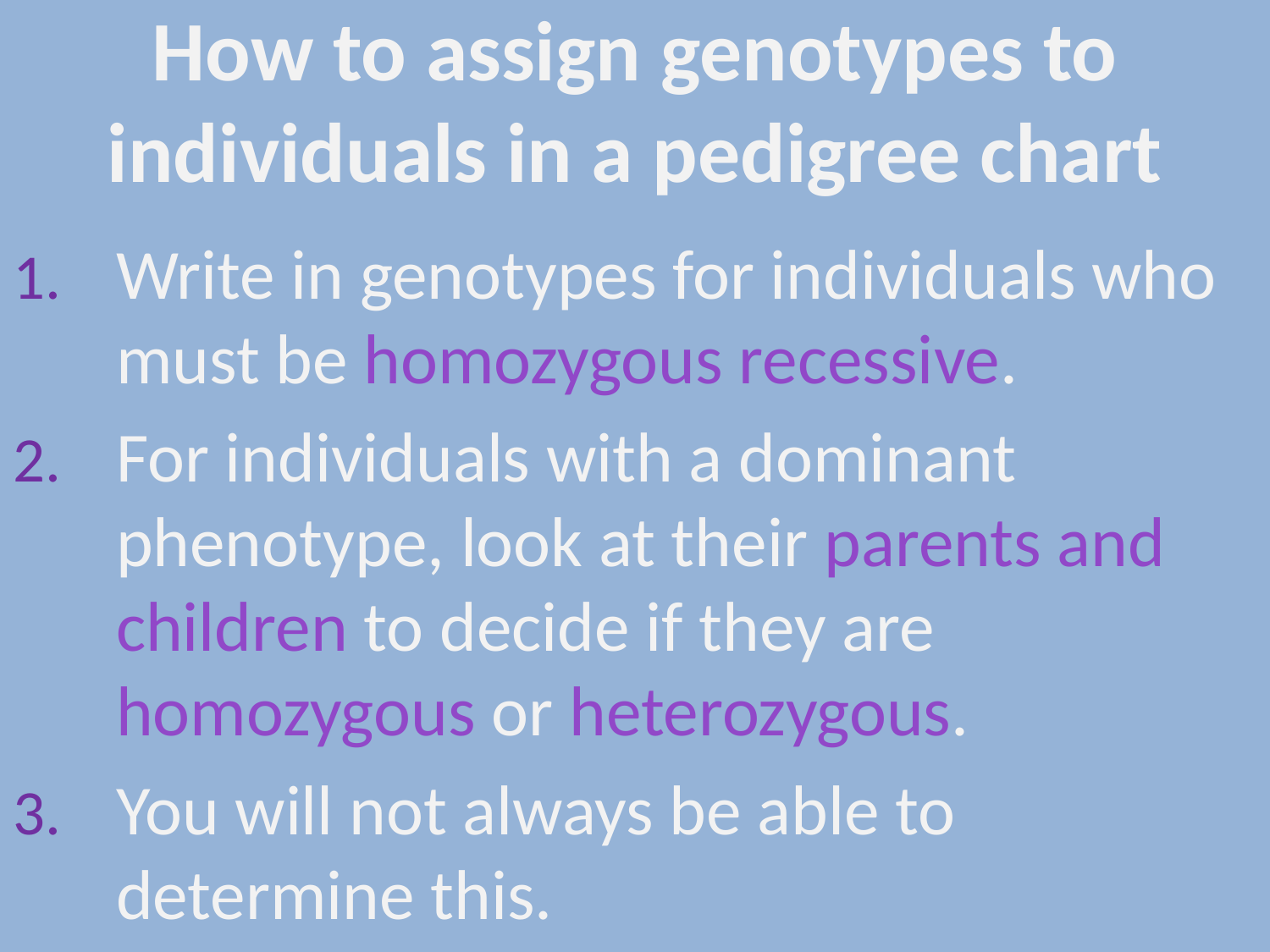

How to assign genotypes to individuals in a pedigree chart
Write in genotypes for individuals who must be homozygous recessive.
For individuals with a dominant phenotype, look at their parents and children to decide if they are homozygous or heterozygous.
You will not always be able to determine this.